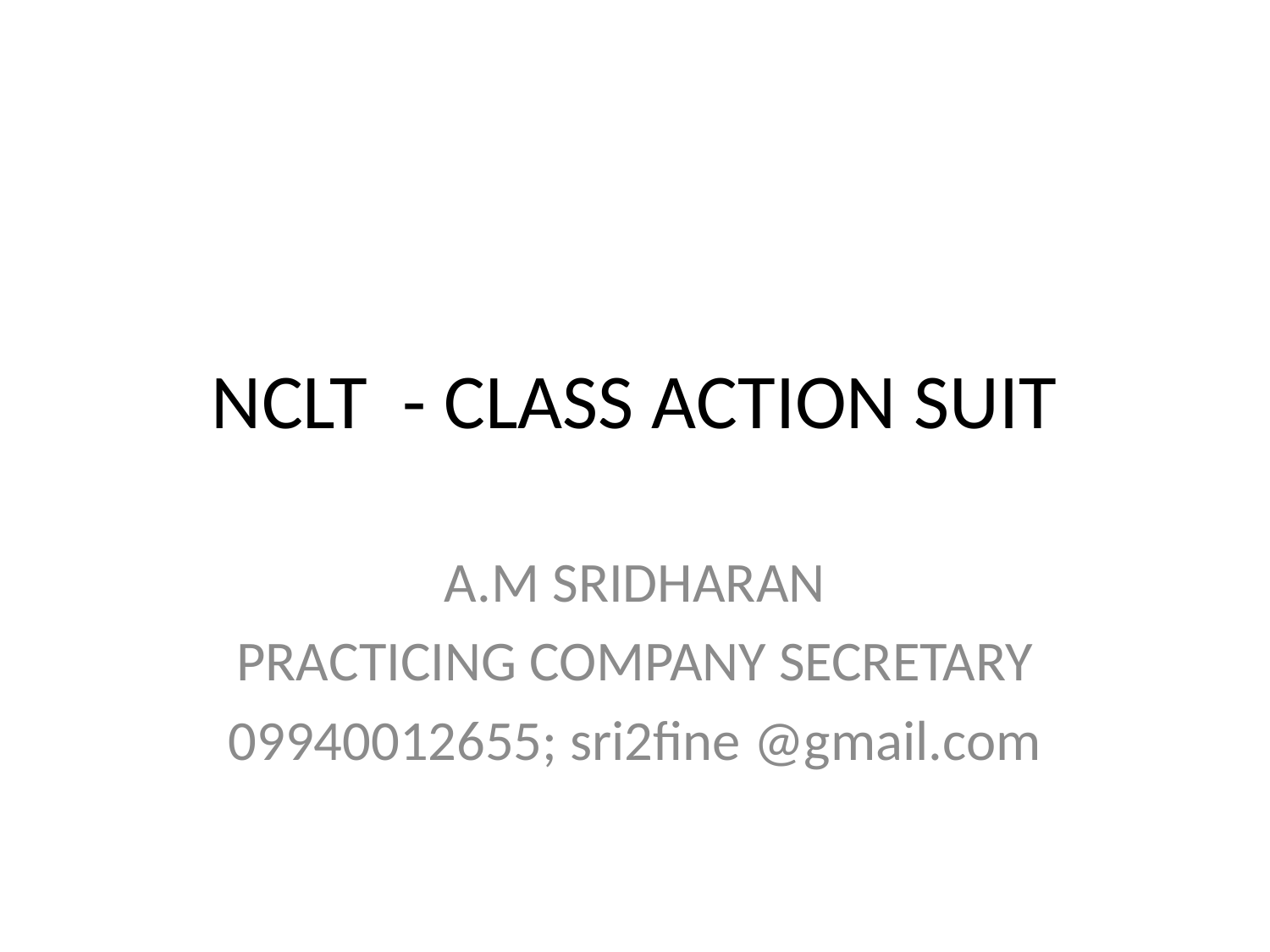

# NCLT  - CLASS ACTION SUIT
A.M SRIDHARAN
PRACTICING COMPANY SECRETARY
09940012655; sri2fine @gmail.com